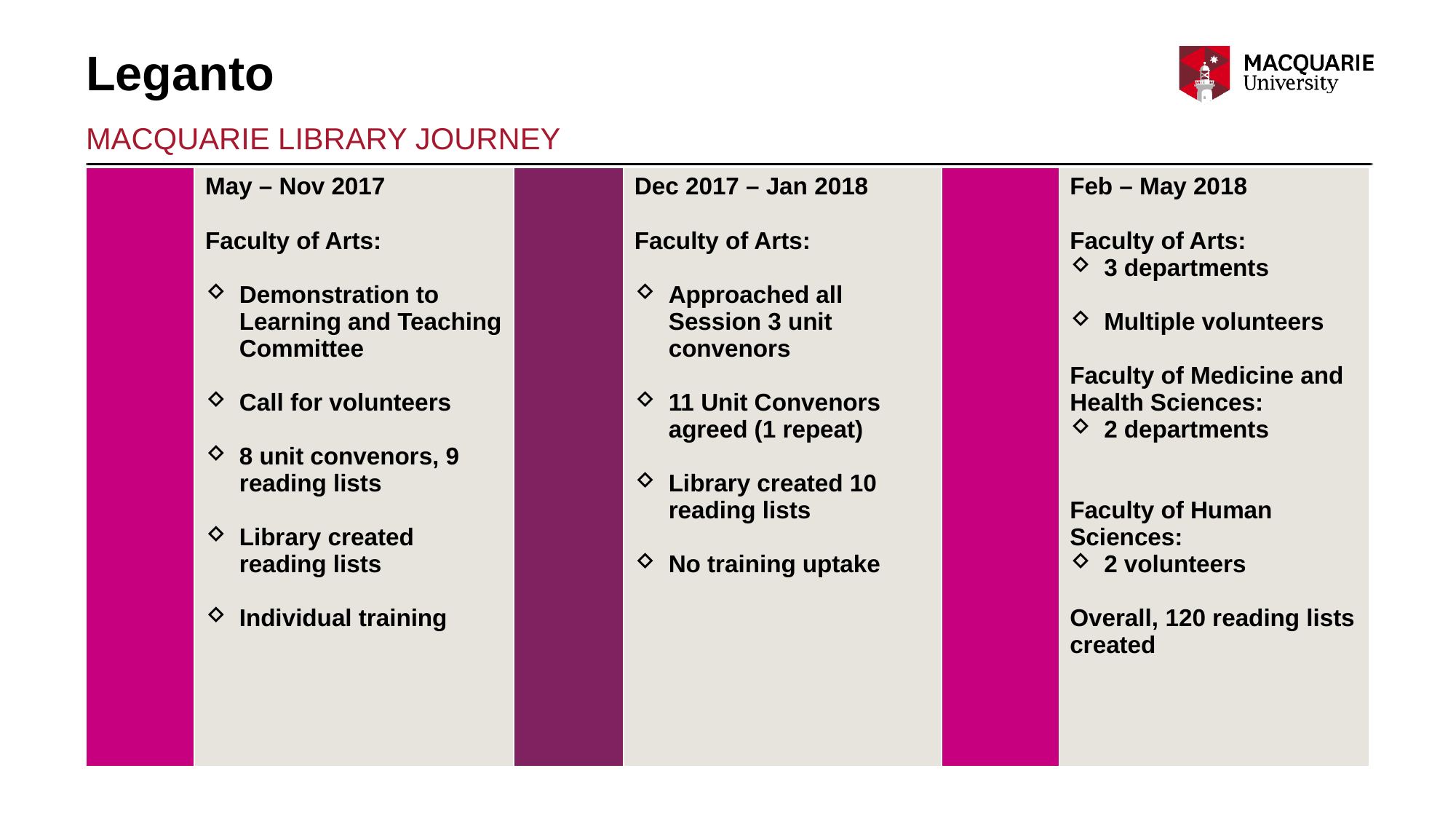

# Leganto
Macquarie Library journey
|  | May – Nov 2017 Faculty of Arts: Demonstration to Learning and Teaching Committee Call for volunteers 8 unit convenors, 9 reading lists Library created reading lists Individual training |  | Dec 2017 – Jan 2018 Faculty of Arts: Approached all Session 3 unit convenors 11 Unit Convenors agreed (1 repeat) Library created 10 reading lists No training uptake |  | Feb – May 2018 Faculty of Arts: 3 departments Multiple volunteers Faculty of Medicine and Health Sciences: 2 departments Faculty of Human Sciences: 2 volunteers Overall, 120 reading lists created |
| --- | --- | --- | --- | --- | --- |